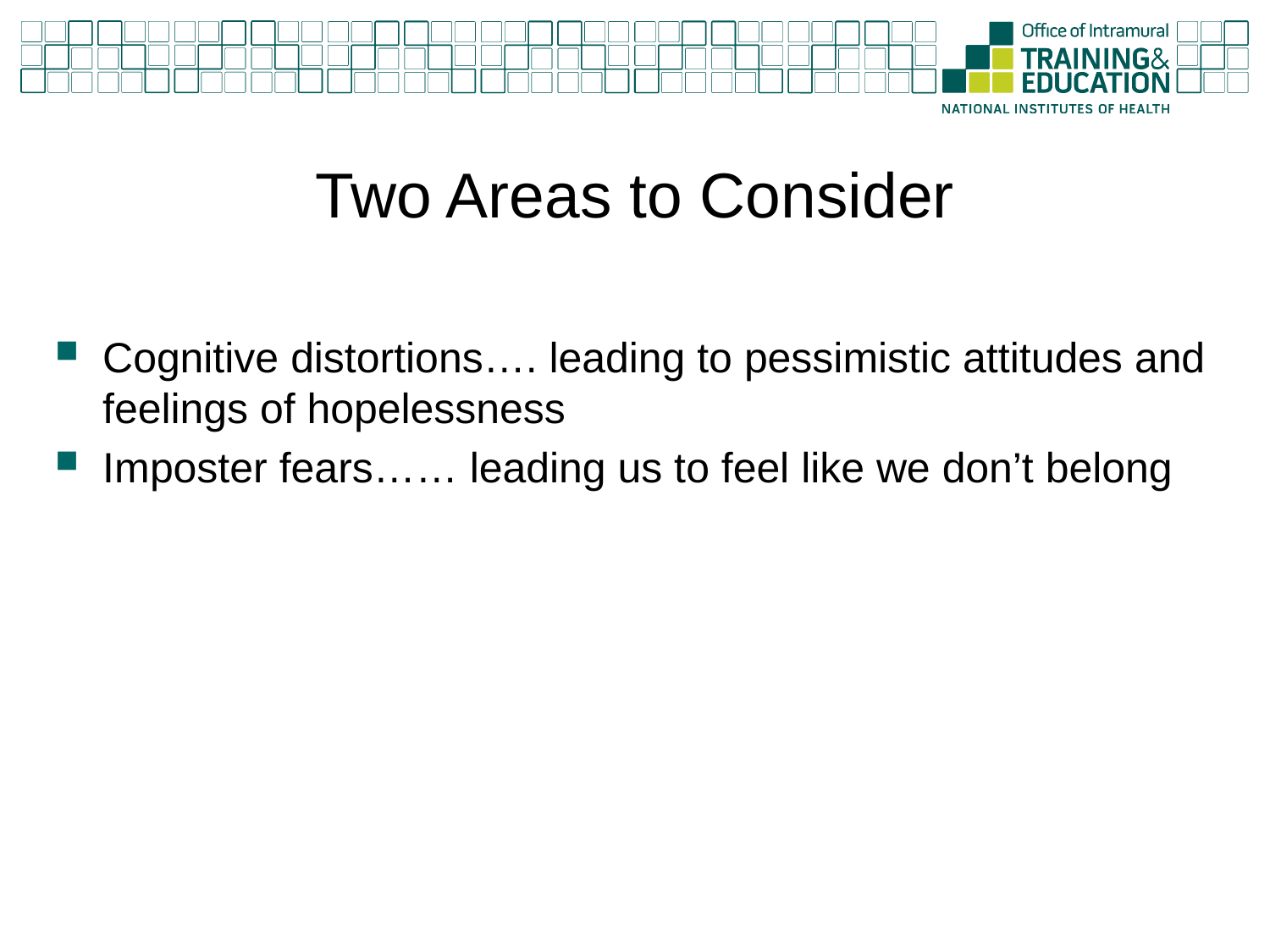

# Two Areas to Consider

Cognitive distortions…. leading to pessimistic attitudes and feelings of hopelessness
Imposter fears…… leading us to feel like we don’t belong